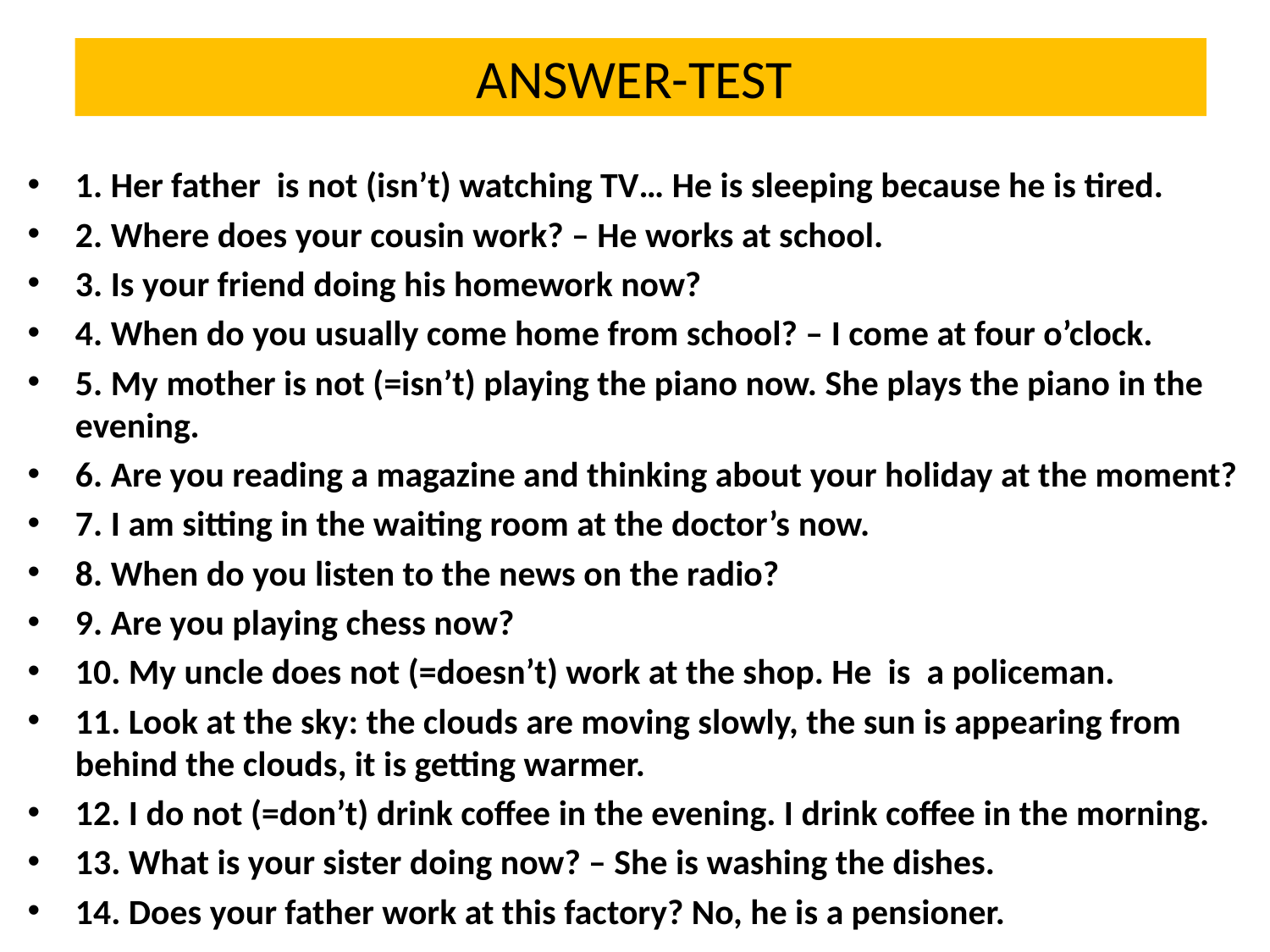

# ANSWER-TEST
1. Her father  is not (isn’t) watching TV… He is sleeping because he is tired.
2. Where does your cousin work? – He works at school.
3. Is your friend doing his homework now?
4. When do you usually come home from school? – I come at four o’clock.
5. My mother is not (=isn’t) playing the piano now. She plays the piano in the evening.
6. Are you reading a magazine and thinking about your holiday at the moment?
7. I am sitting in the waiting room at the doctor’s now.
8. When do you listen to the news on the radio?
9. Are you playing chess now?
10. My uncle does not (=doesn’t) work at the shop. He  is  a policeman.
11. Look at the sky: the clouds are moving slowly, the sun is appearing from behind the clouds, it is getting warmer.
12. I do not (=don’t) drink coffee in the evening. I drink coffee in the morning.
13. What is your sister doing now? – She is washing the dishes.
14. Does your father work at this factory? No, he is a pensioner.